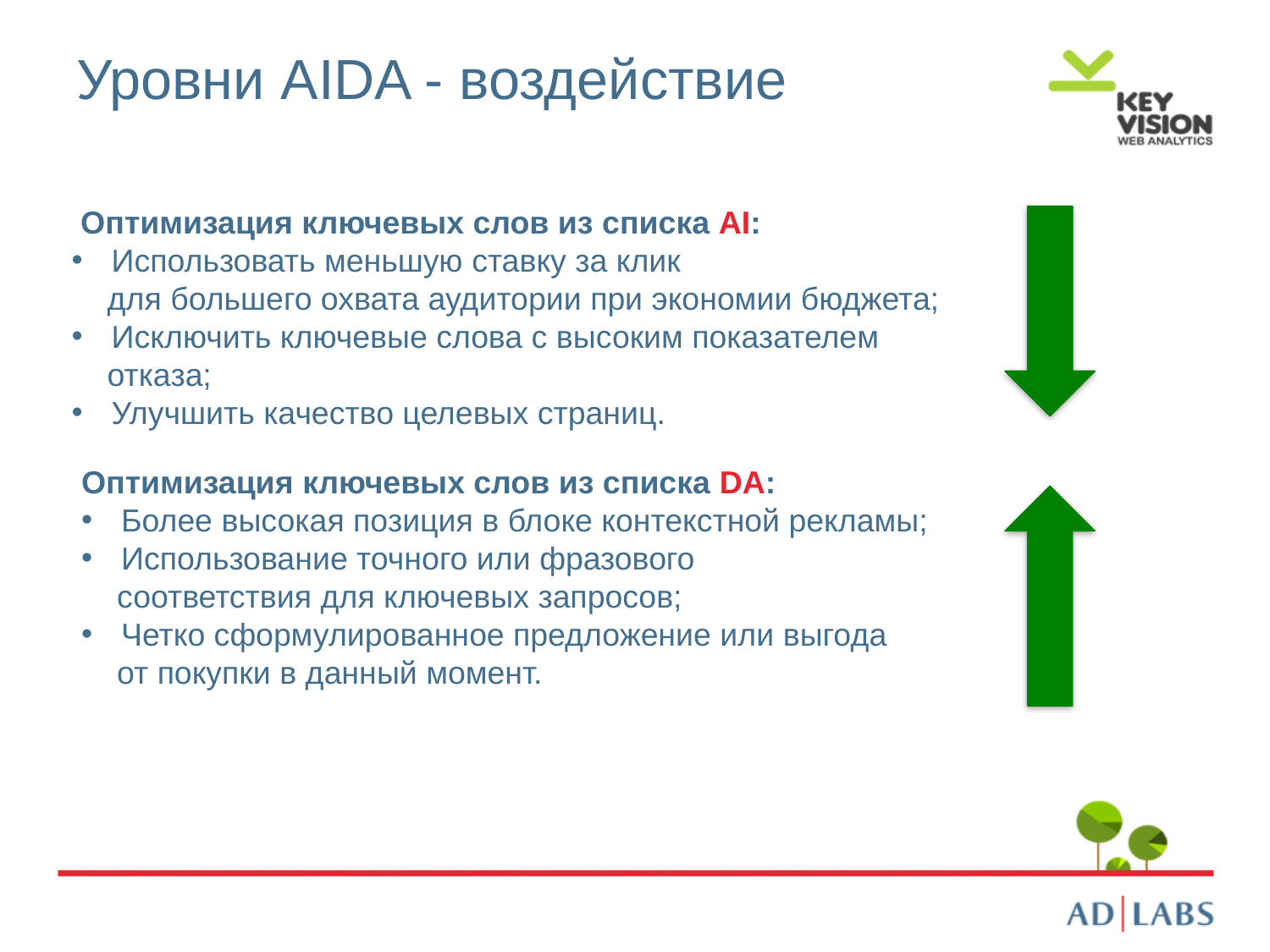

# Уровни AIDA - воздействие
 Оптимизация ключевых слов из списка AI:
Использовать меньшую ставку за клик
    для большего охвата аудитории при экономии бюджета;
Исключить ключевые слова с высоким показателем
    отказа;
Улучшить качество целевых страниц.

Оптимизация ключевых слов из списка DA:
Более высокая позиция в блоке контекстной рекламы;
Использование точного или фразового
    соответствия для ключевых запросов;
Четко сформулированное предложение или выгода
    от покупки в данный момент.